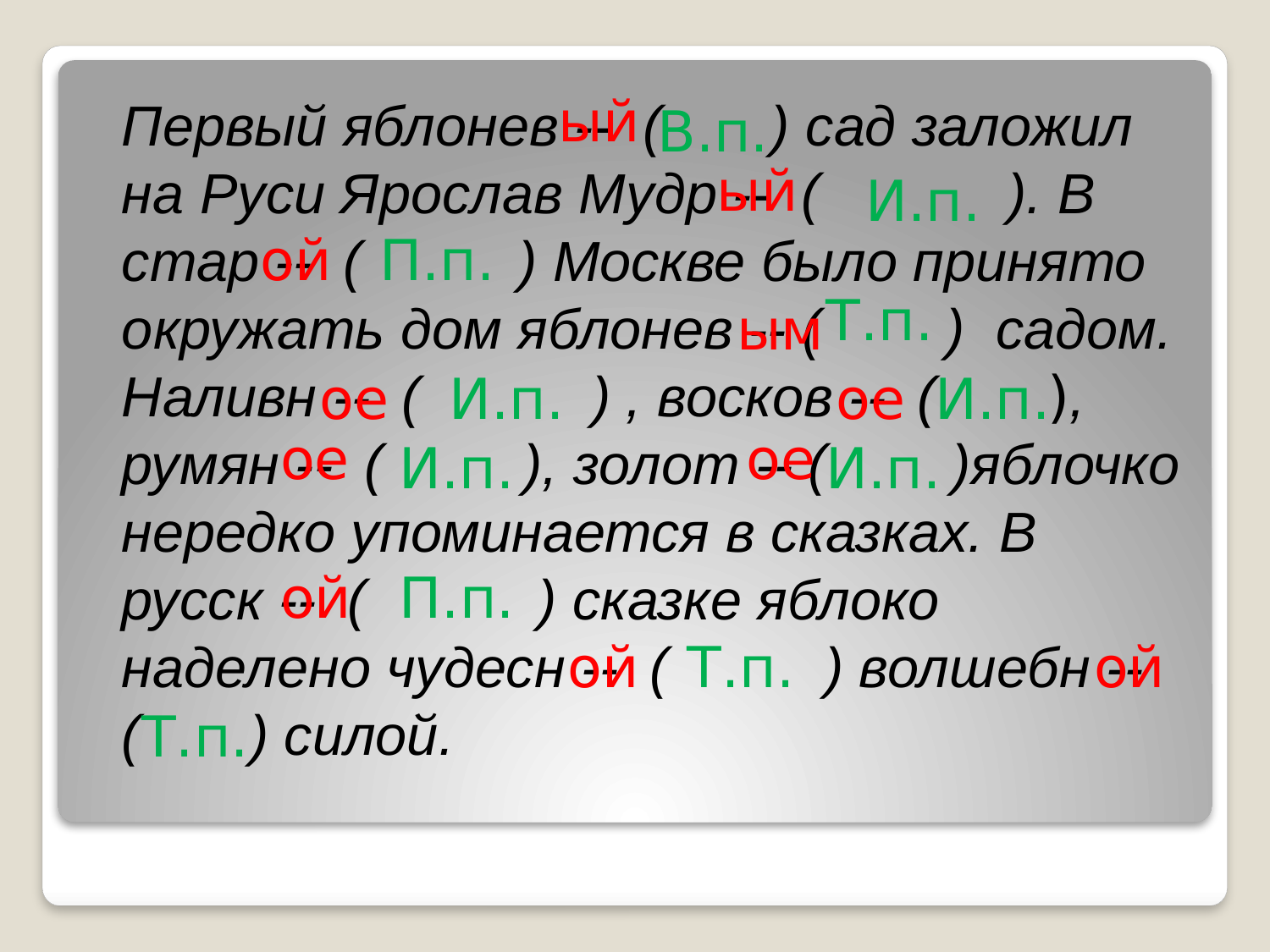

Первый яблонев --  (       ) сад заложил на Руси Ярослав Мудр --  (            ). В стар --  (          ) Москве было принято окружать дом яблонев -- (        )  садом. Наливн --  (           ) , восков --  (       ), румян --  (         ), золот -- (        )яблочко нередко упоминается в сказках. В русск --  (           ) сказке яблоко наделено чудесн --  (          ) волшебн --
(       ) силой.

ый
В.п.
ый
И.п.
ой
П.п.
Т.п.
ым
ое
И.п.
ое
И.п.
ое
ое
И.п.
И.п.
ой
П.п.
ой
Т.п.
ой
Т.п.